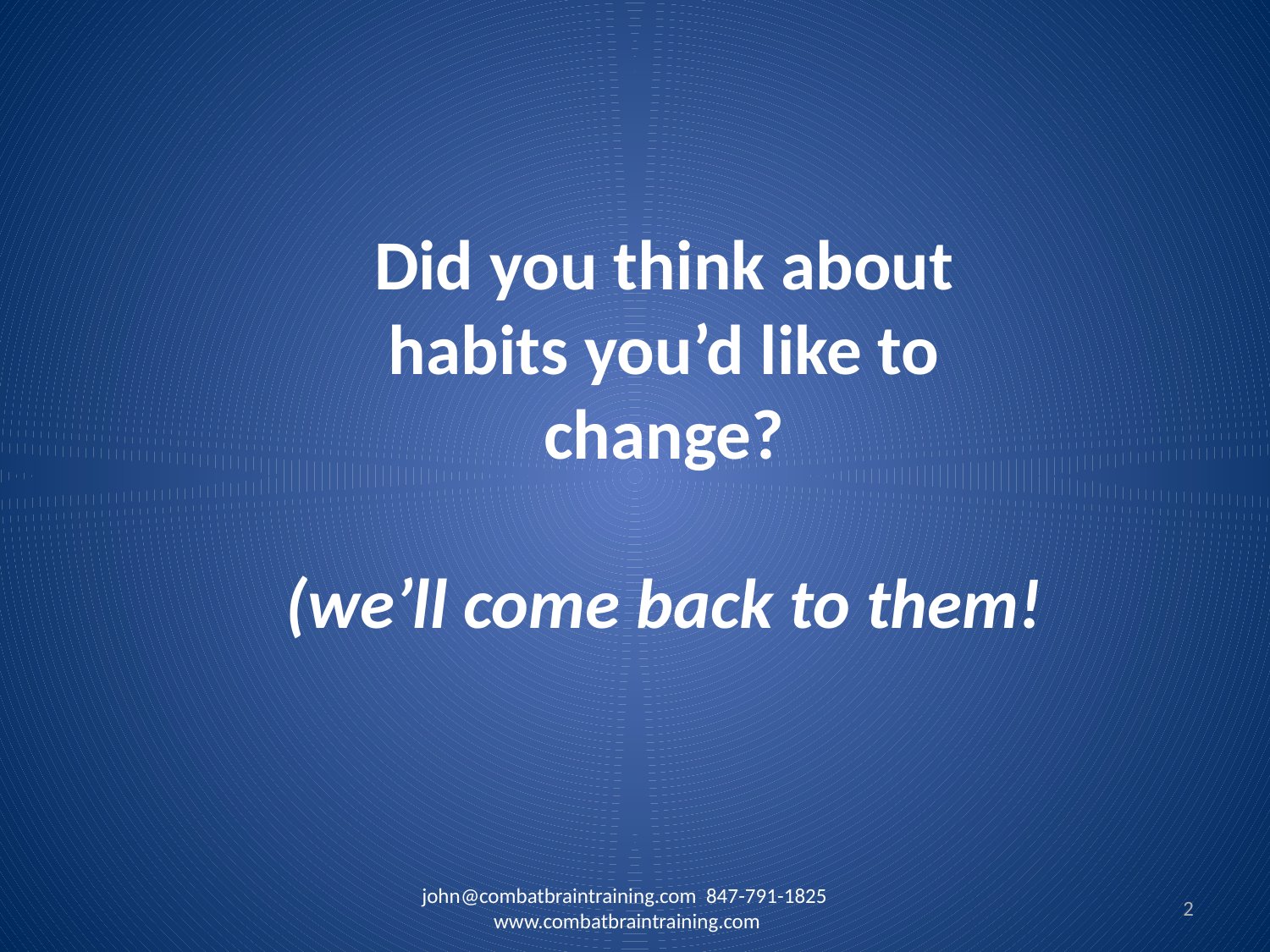

Did you think about habits you’d like to change?

(we’ll come back to them!

john@combatbraintraining.com  847-791-1825   www.combatbraintraining.com
2